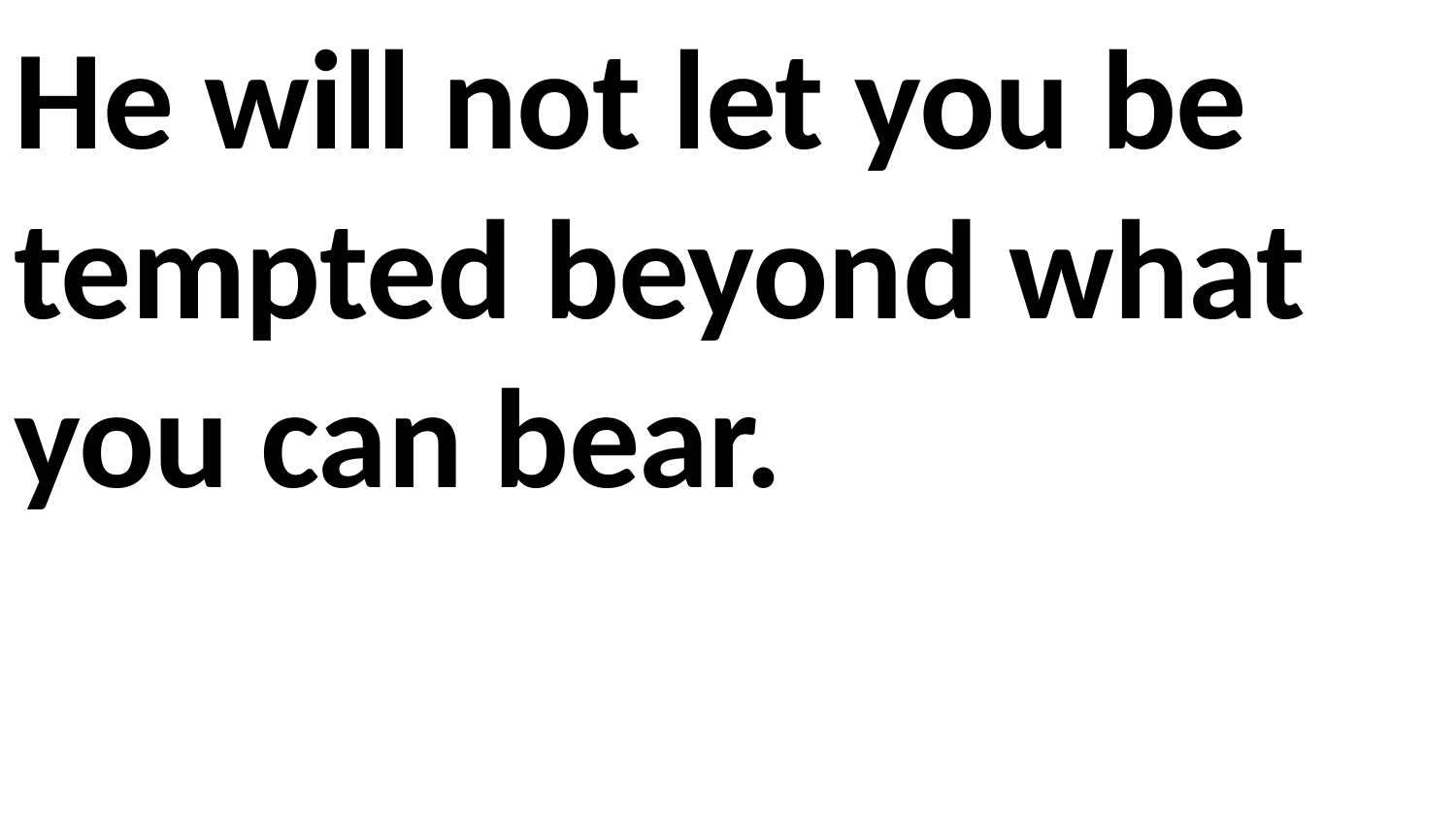

He will not let you be tempted beyond what you can bear.